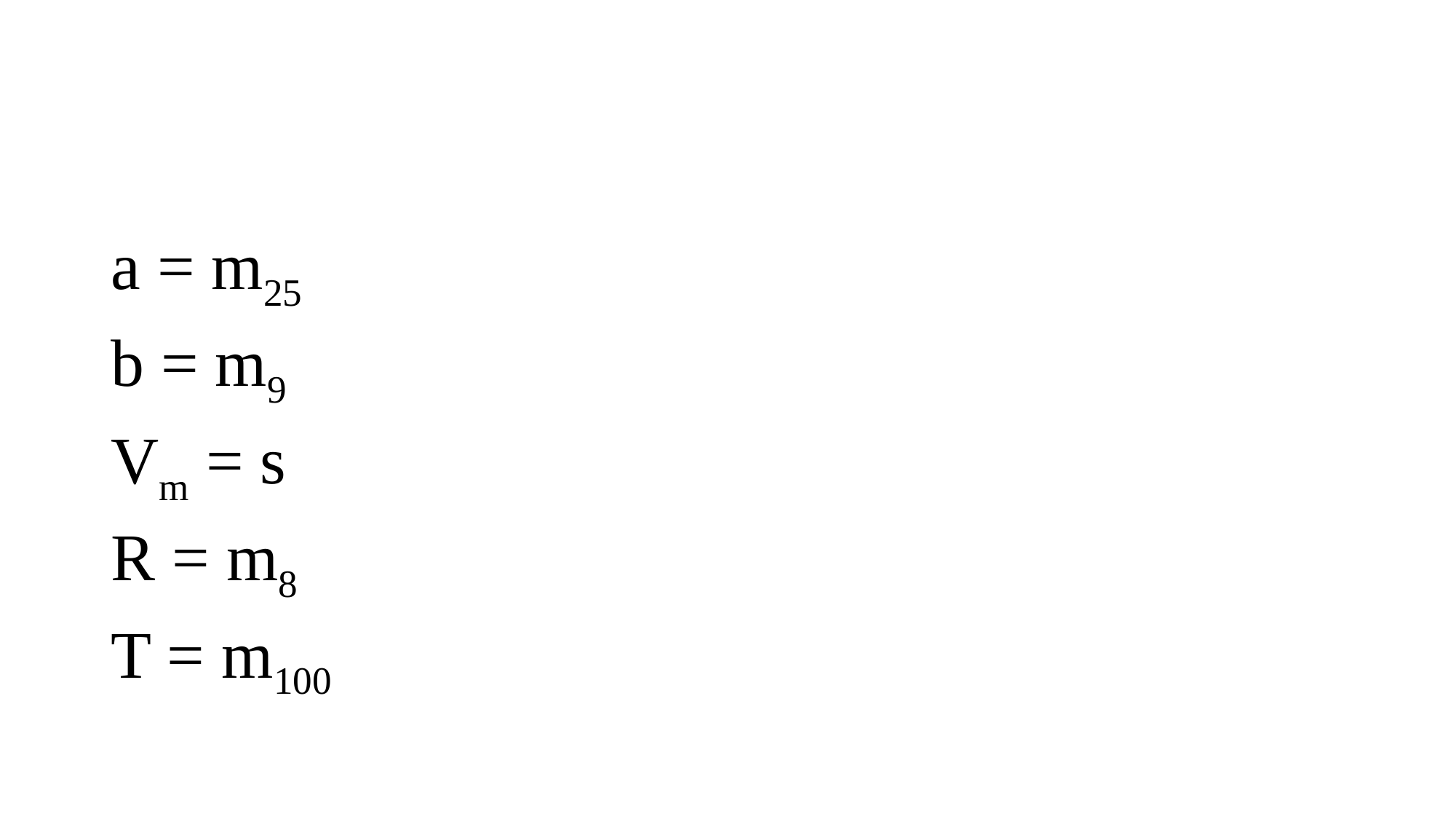

#
a = m25
b = m9
Vm = s
R = m8
T = m100